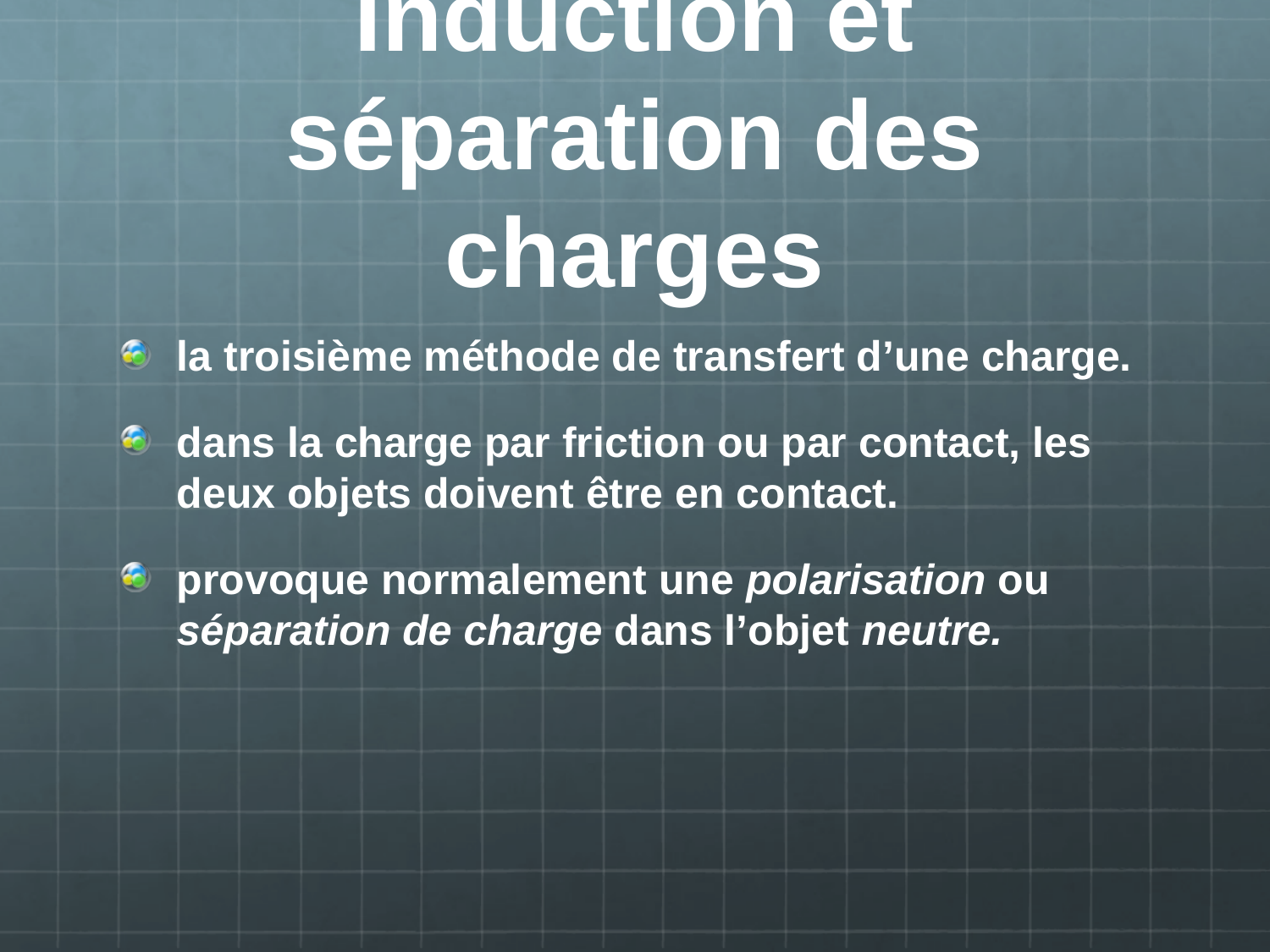

# Induction et séparation des charges
la troisième méthode de transfert d’une charge.
dans la charge par friction ou par contact, les deux objets doivent être en contact.
provoque normalement une polarisation ou séparation de charge dans l’objet neutre.